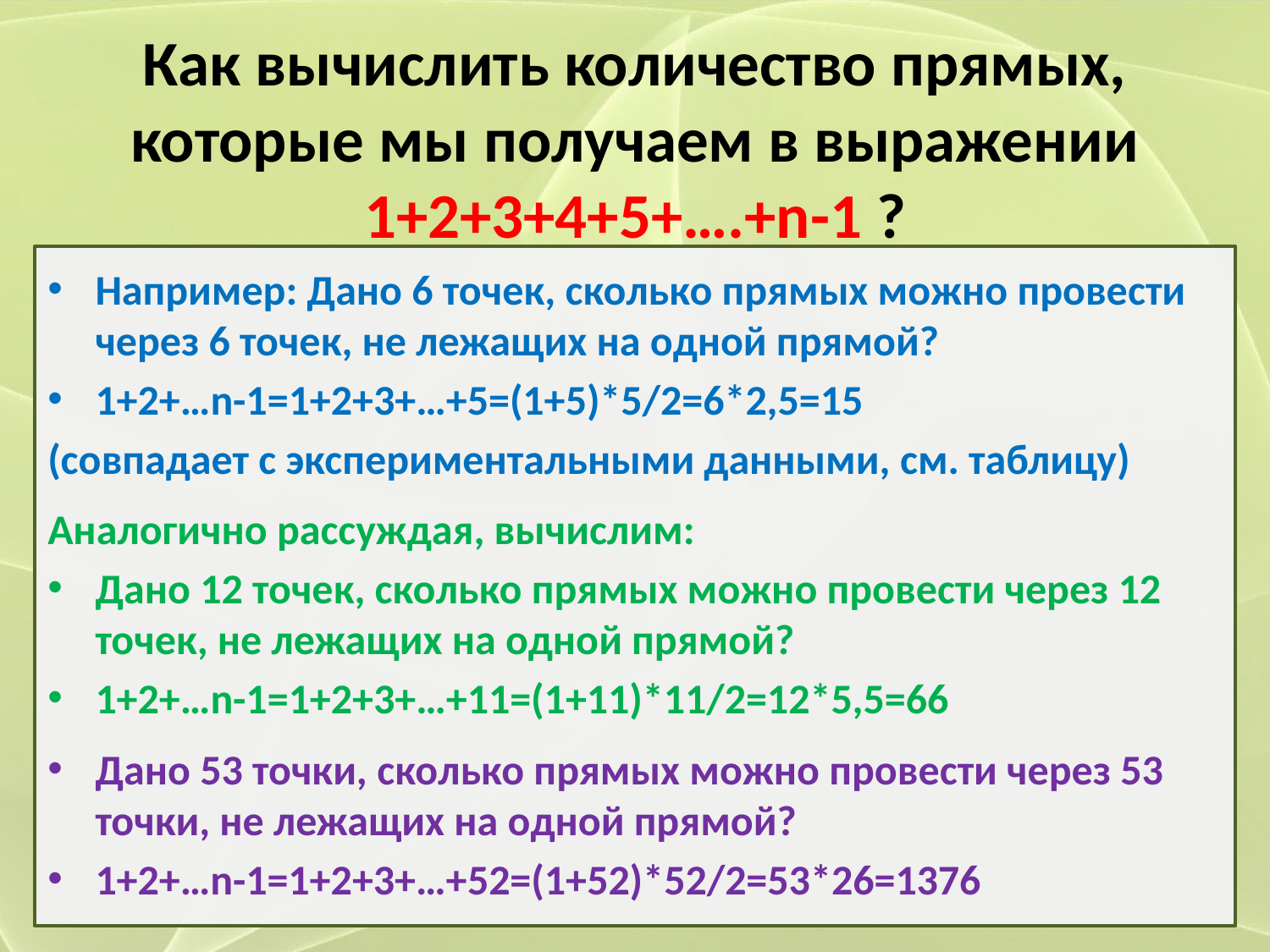

# Как вычислить количество прямых, которые мы получаем в выражении 1+2+3+4+5+….+n-1 ?

Например: Дано 6 точек, сколько прямых можно провести через 6 точек, не лежащих на одной прямой?
1+2+…n-1=1+2+3+…+5=(1+5)*5/2=6*2,5=15
(совпадает с экспериментальными данными, см. таблицу)

Аналогично рассуждая, вычислим:
Дано 12 точек, сколько прямых можно провести через 12 точек, не лежащих на одной прямой?
1+2+…n-1=1+2+3+…+11=(1+11)*11/2=12*5,5=66
Дано 53 точки, сколько прямых можно провести через 53 точки, не лежащих на одной прямой?
1+2+…n-1=1+2+3+…+52=(1+52)*52/2=53*26=1376